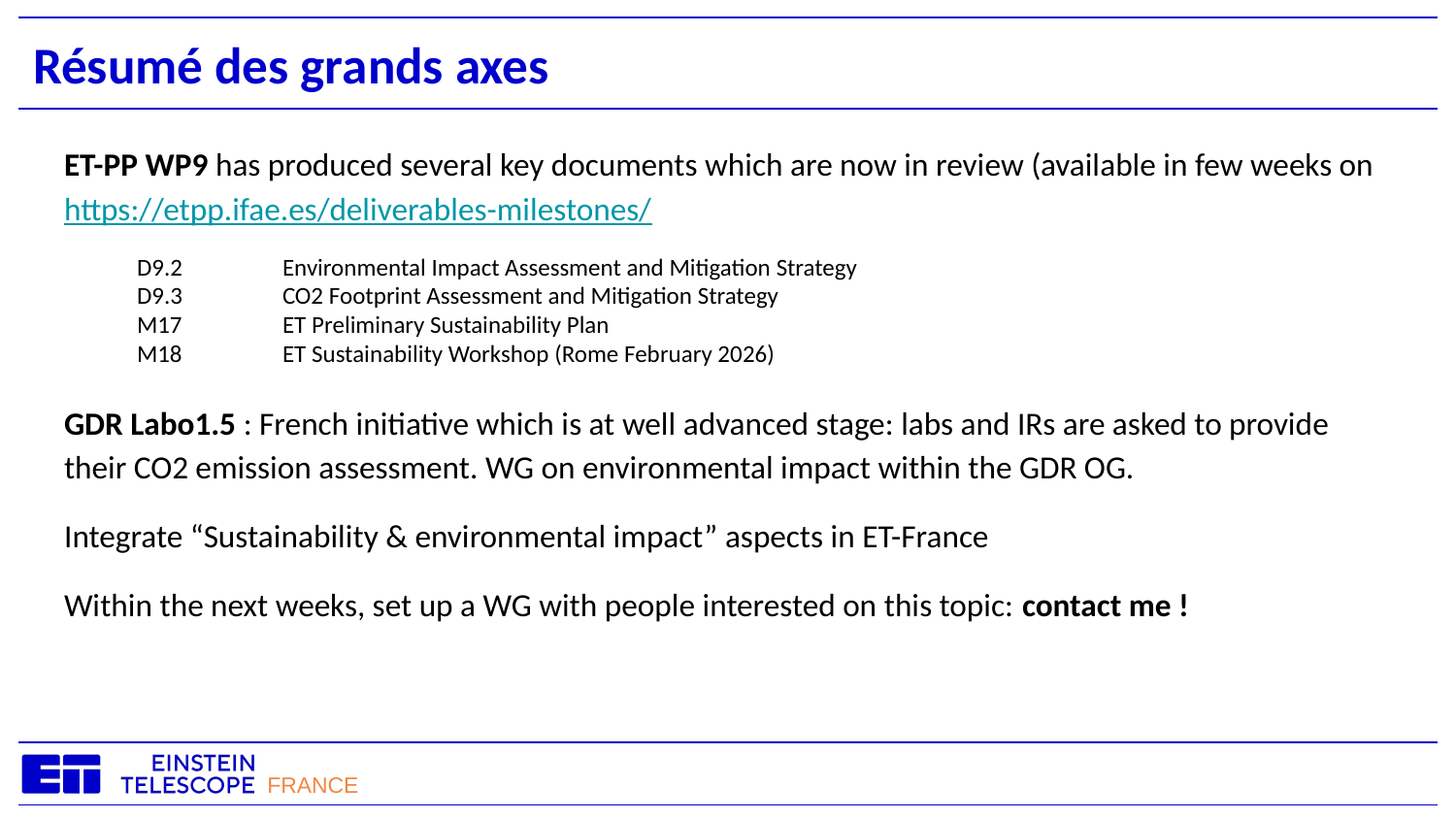

# Résumé des grands axes
ET-PP WP9 has produced several key documents which are now in review (available in few weeks on https://etpp.ifae.es/deliverables-milestones/
D9.2	Environmental Impact Assessment and Mitigation Strategy
D9.3 	CO2 Footprint Assessment and Mitigation Strategy
M17	ET Preliminary Sustainability Plan
M18	ET Sustainability Workshop (Rome February 2026)

GDR Labo1.5 : French initiative which is at well advanced stage: labs and IRs are asked to provide their CO2 emission assessment. WG on environmental impact within the GDR OG.
Integrate “Sustainability & environmental impact” aspects in ET-France
Within the next weeks, set up a WG with people interested on this topic: contact me !